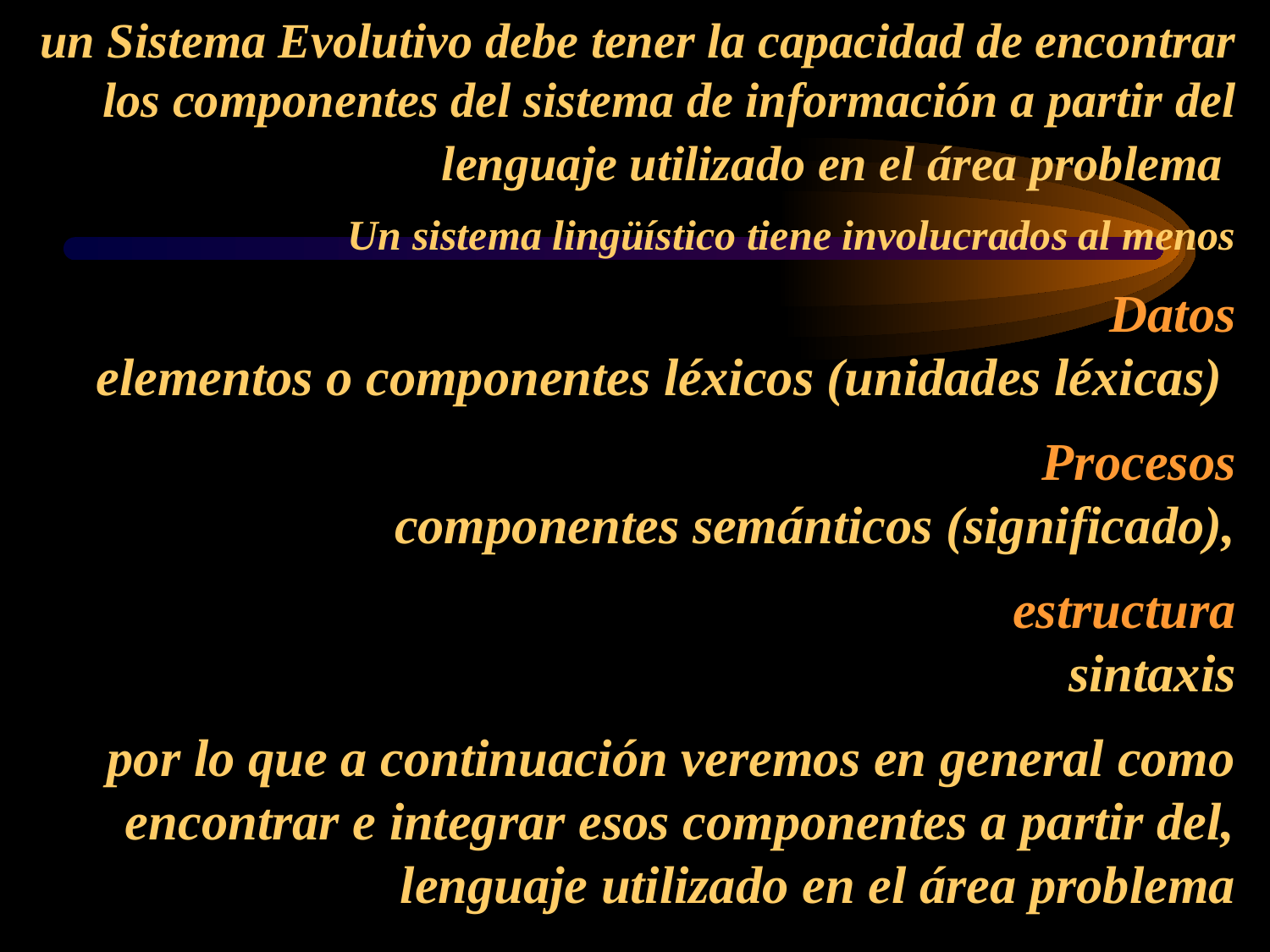

# un Sistema Evolutivo debe tener la capacidad de encontrar los componentes del sistema de información a partir del lenguaje utilizado en el área problema   Un sistema lingüístico tiene involucrados al menos Datos elementos o componentes léxicos (unidades léxicas) Procesos componentes semánticos (significado), estructura sintaxis por lo que a continuación veremos en general como encontrar e integrar esos componentes a partir del, lenguaje utilizado en el área problema